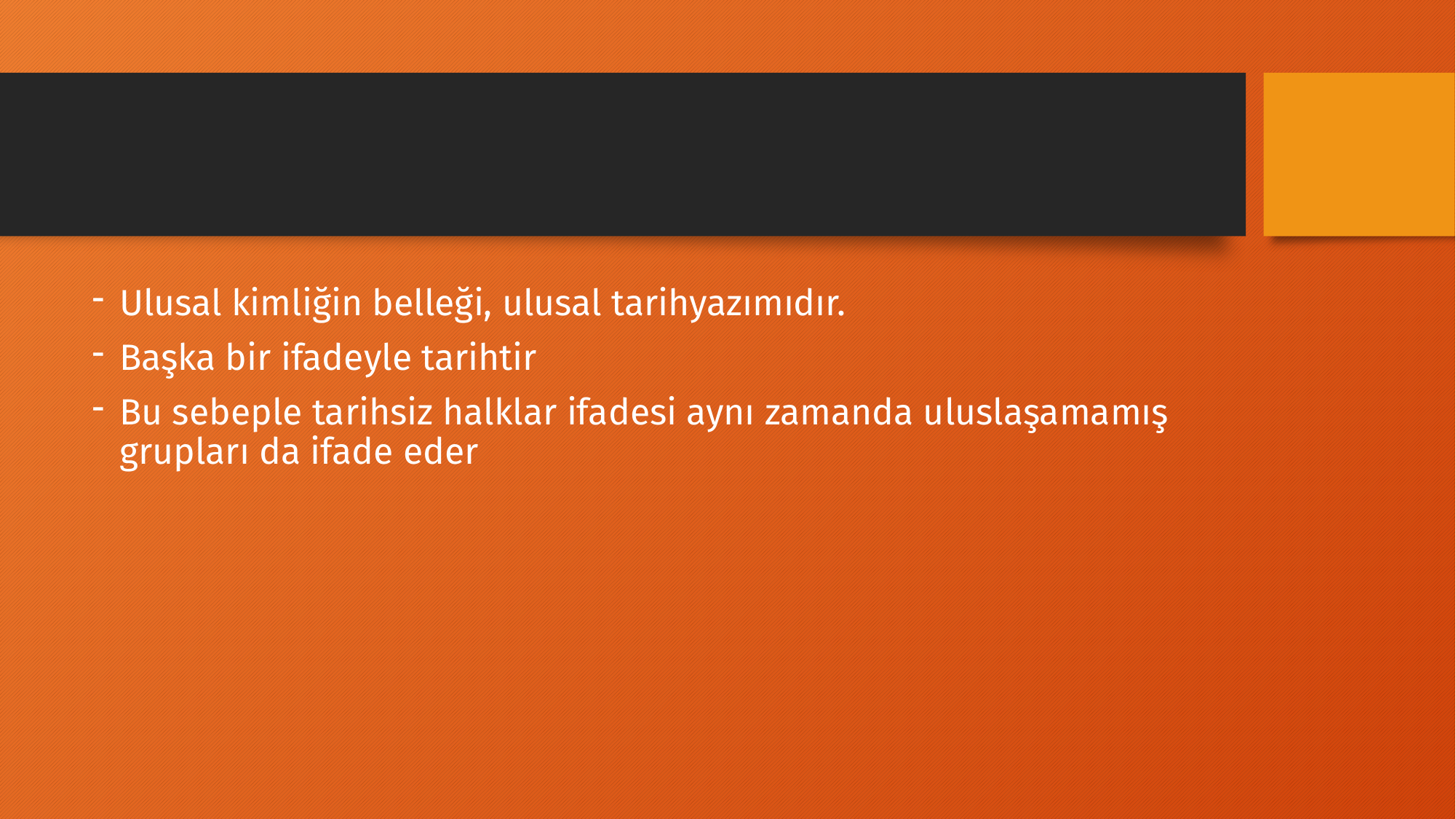

#
Ulusal kimliğin belleği, ulusal tarihyazımıdır.
Başka bir ifadeyle tarihtir
Bu sebeple tarihsiz halklar ifadesi aynı zamanda uluslaşamamış grupları da ifade eder